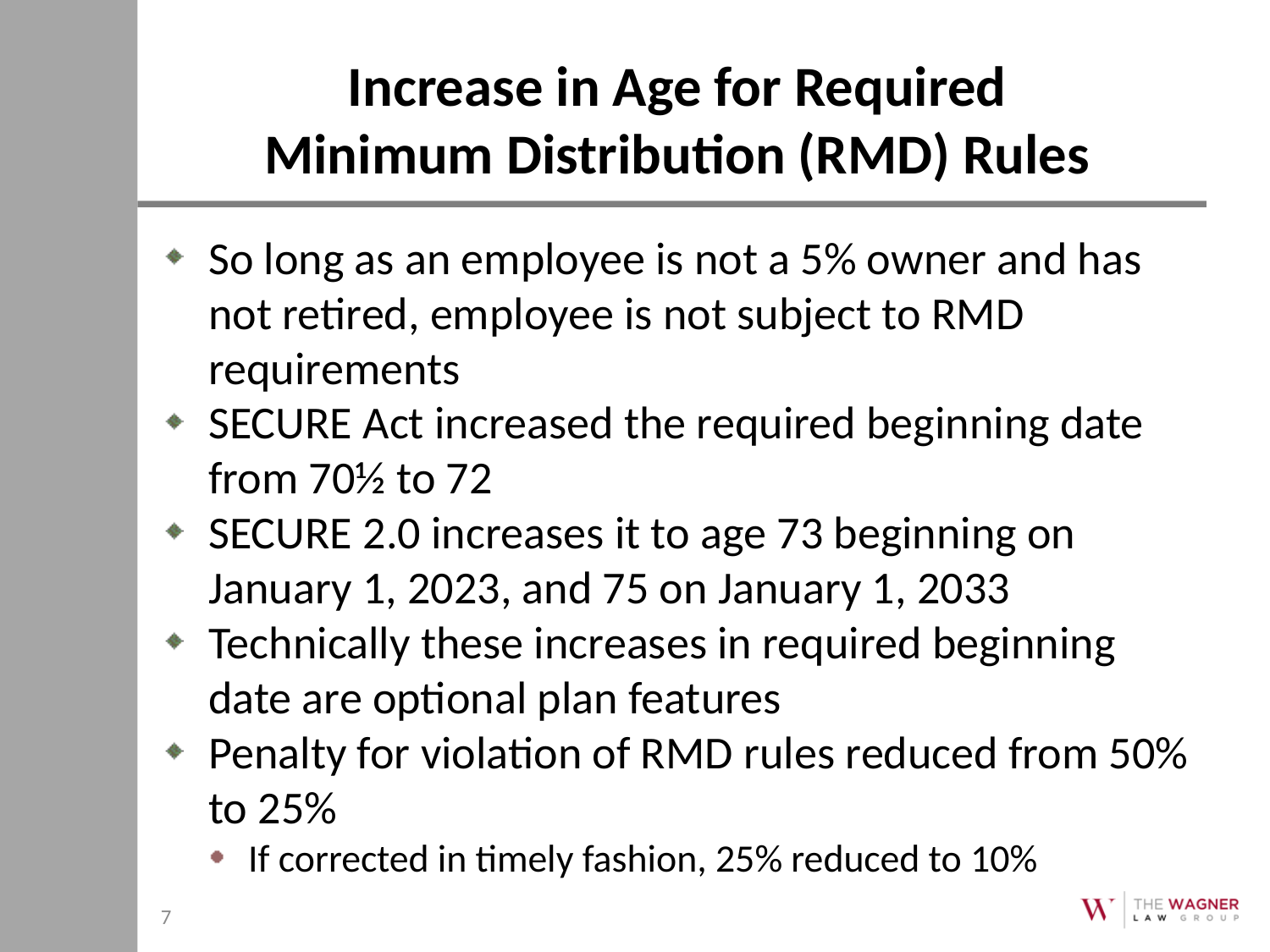

# Increase in Age for Required Minimum Distribution (RMD) Rules
So long as an employee is not a 5% owner and has not retired, employee is not subject to RMD requirements
SECURE Act increased the required beginning date from 70½ to 72
SECURE 2.0 increases it to age 73 beginning on January 1, 2023, and 75 on January 1, 2033
Technically these increases in required beginning date are optional plan features
Penalty for violation of RMD rules reduced from 50% to 25%
If corrected in timely fashion, 25% reduced to 10%

7